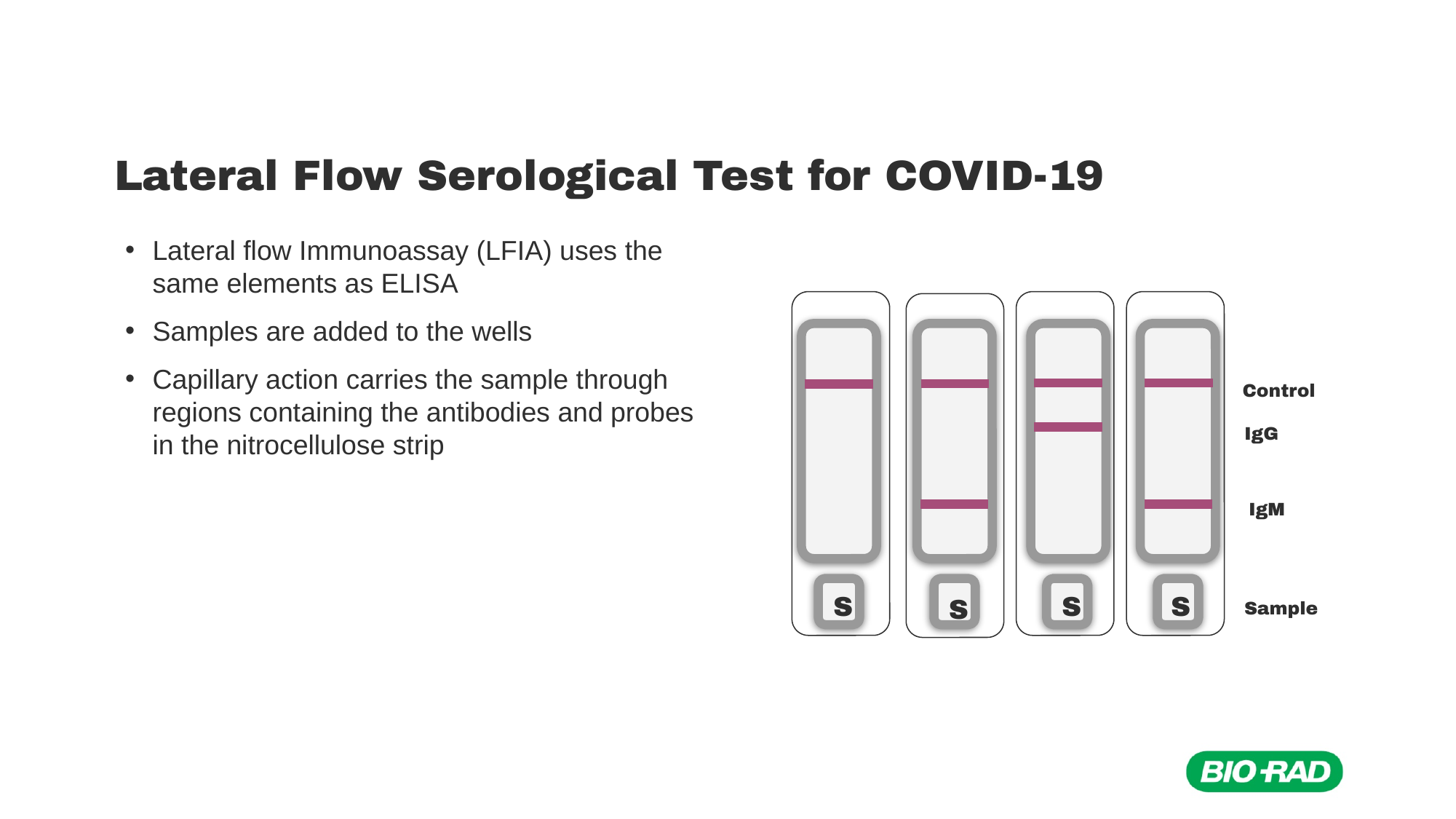

# Lateral Flow Serological Test for COVID-19
Lateral flow Immunoassay (LFIA) uses the same elements as ELISA
Samples are added to the wells
Capillary action carries the sample through regions containing the antibodies and probes in the nitrocellulose strip

Control
IgG
IgM

S
S
S
S
Sample